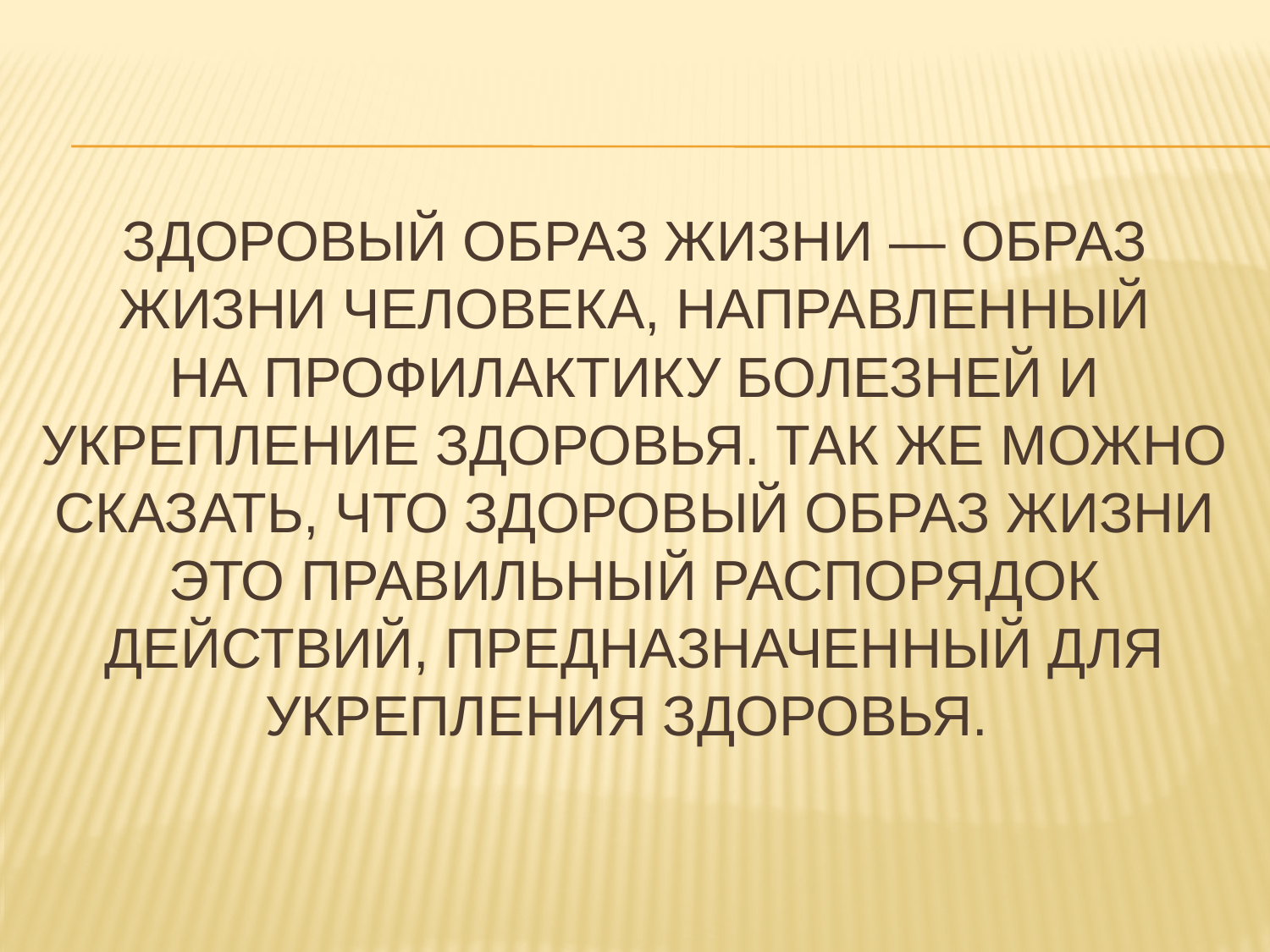

# Здоровый образ жизни — образ жизни человека, направленный на профилактику болезней и укрепление здоровья. Так же можно сказать, что Здоровый образ жизни это правильный распорядок действий, предназначенный для укрепления здоровья.